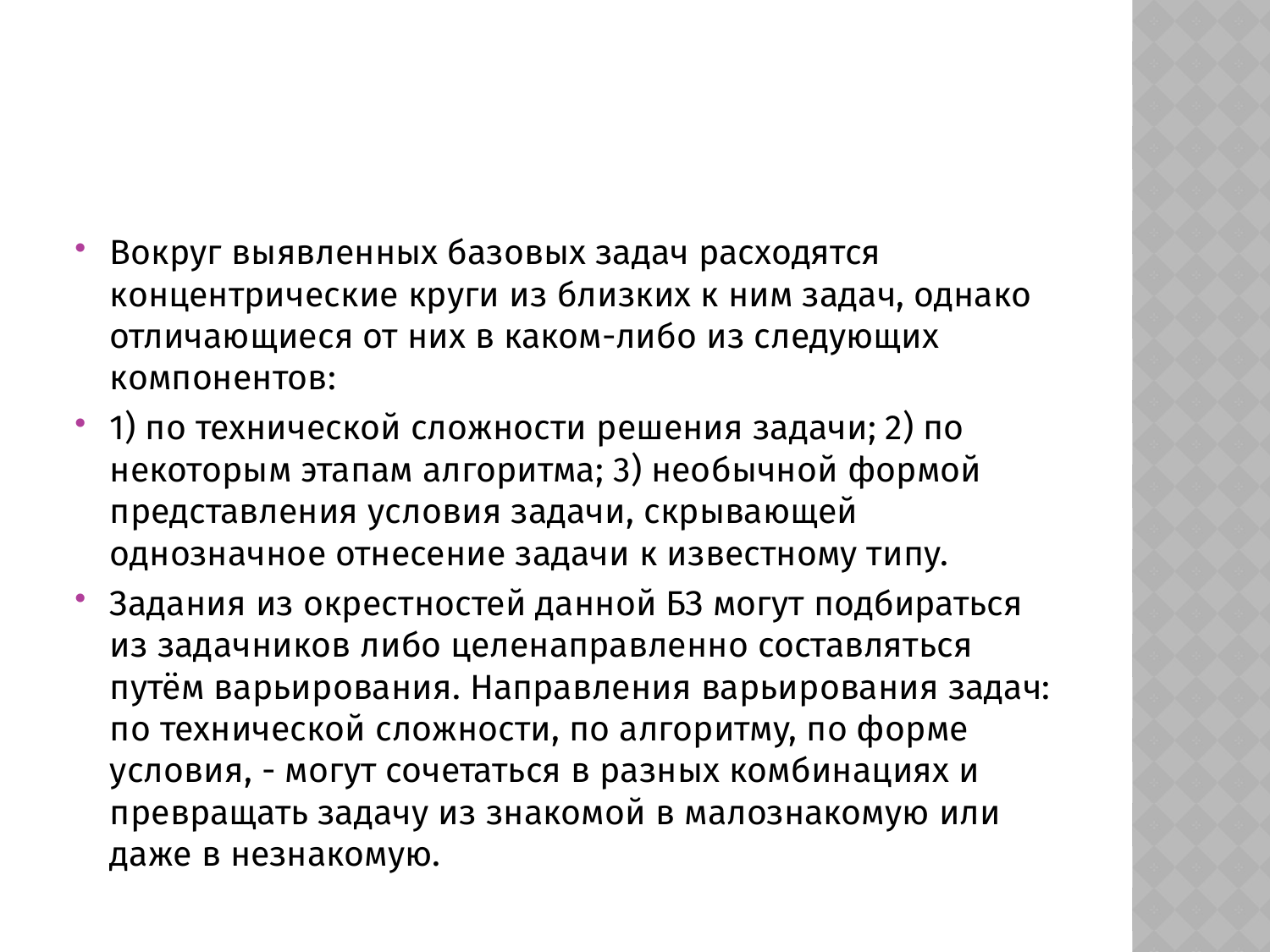

#
Вокруг выявленных базовых задач расходятся концентрические круги из близких к ним задач, однако отличающиеся от них в каком-либо из следующих компонентов:
1) по технической сложности решения задачи; 2) по некоторым этапам алгоритма; 3) необычной формой представления условия задачи, скрывающей однозначное отнесение задачи к известному типу.
Задания из окрестностей данной БЗ могут подбираться из задачников либо целенаправленно составляться путём варьирования. Направления варьирования задач: по технической сложности, по алгоритму, по форме условия, - могут сочетаться в разных комбинациях и превращать задачу из знакомой в малознакомую или даже в незнакомую.